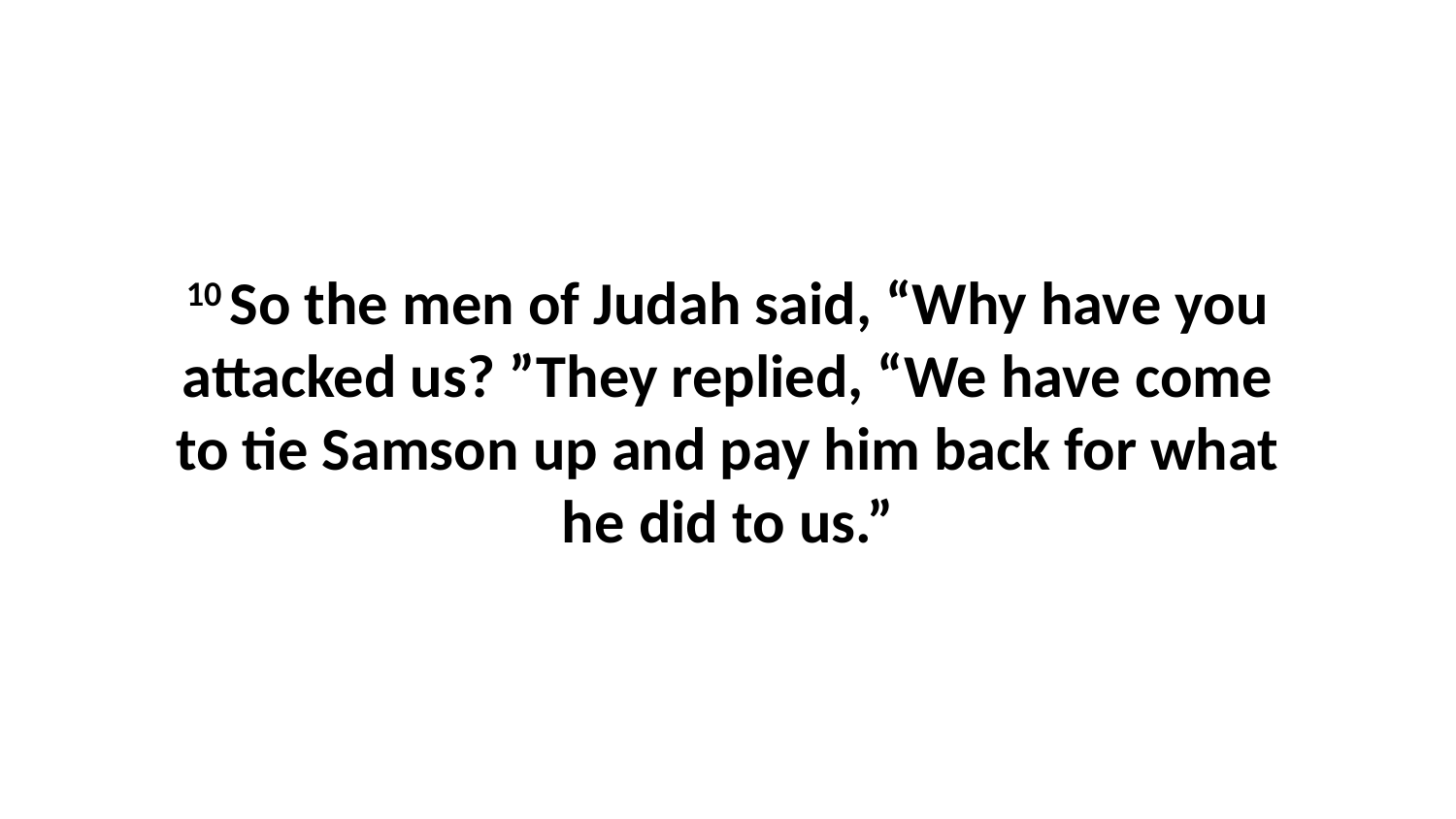

10 So the men of Judah said, “Why have you attacked us? ”They replied, “We have come to tie Samson up and pay him back for what he did to us.”